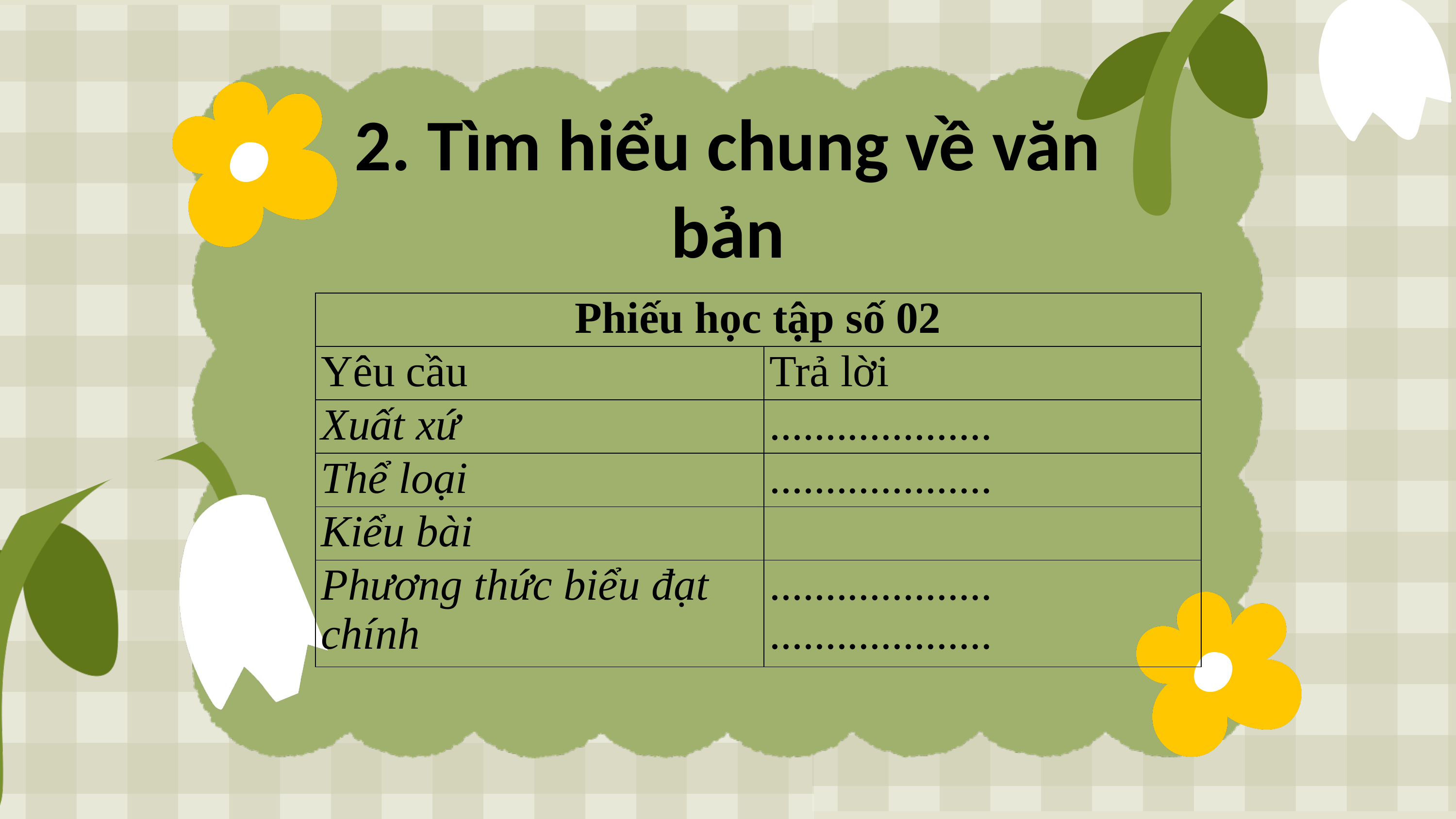

2. Tìm hiểu chung về văn bản
| Phiếu học tập số 02 |  |
| --- | --- |
| Yêu cầu | Trả lời |
| Xuất xứ | .................... |
| Thể loại | .................... |
| Kiểu bài |  |
| Phương thức biểu đạt chính | .................... .................... |